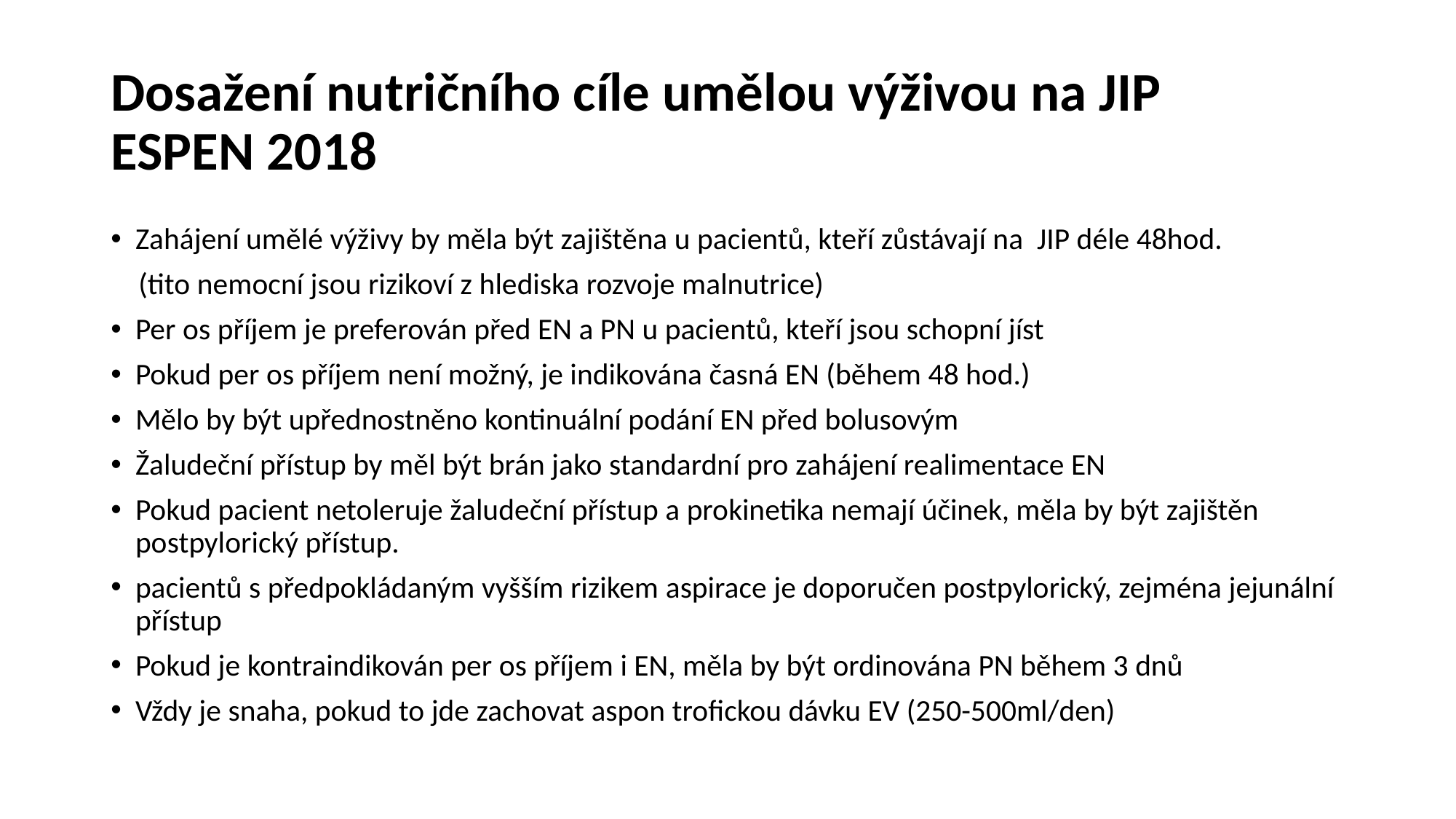

# Dosažení nutričního cíle umělou výživou na JIP ESPEN 2018
Zahájení umělé výživy by měla být zajištěna u pacientů, kteří zůstávají na  JIP déle 48hod.
    (tito nemocní jsou rizikoví z hlediska rozvoje malnutrice)
Per os příjem je preferován před EN a PN u pacientů, kteří jsou schopní jíst
Pokud per os příjem není možný, je indikována časná EN (během 48 hod.)
Mělo by být upřednostněno kontinuální podání EN před bolusovým
Žaludeční přístup by měl být brán jako standardní pro zahájení realimentace EN
Pokud pacient netoleruje žaludeční přístup a prokinetika nemají účinek, měla by být zajištěn postpylorický přístup.
pacientů s předpokládaným vyšším rizikem aspirace je doporučen postpylorický, zejména jejunální přístup
Pokud je kontraindikován per os příjem i EN, měla by být ordinována PN během 3 dnů
Vždy je snaha, pokud to jde zachovat aspon trofickou dávku EV (250-500ml/den)